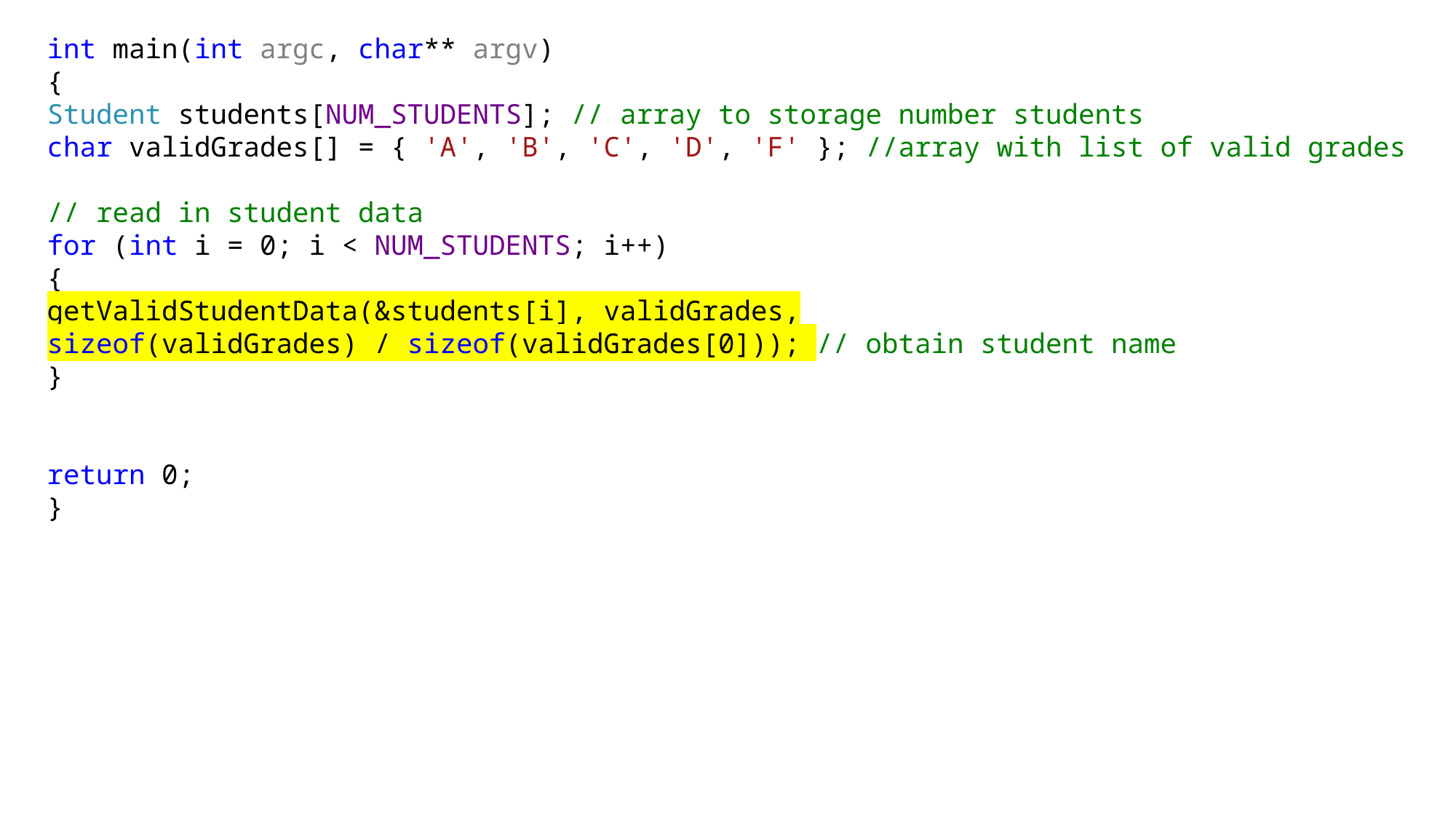

int main(int argc, char** argv)
{
Student students[NUM_STUDENTS]; // array to storage number students
char validGrades[] = { 'A', 'B', 'C', 'D', 'F' }; //array with list of valid grades

// read in student data
for (int i = 0; i < NUM_STUDENTS; i++)
{
getValidStudentData(&students[i], validGrades,
sizeof(validGrades) / sizeof(validGrades[0])); // obtain student name
}

return 0;
}